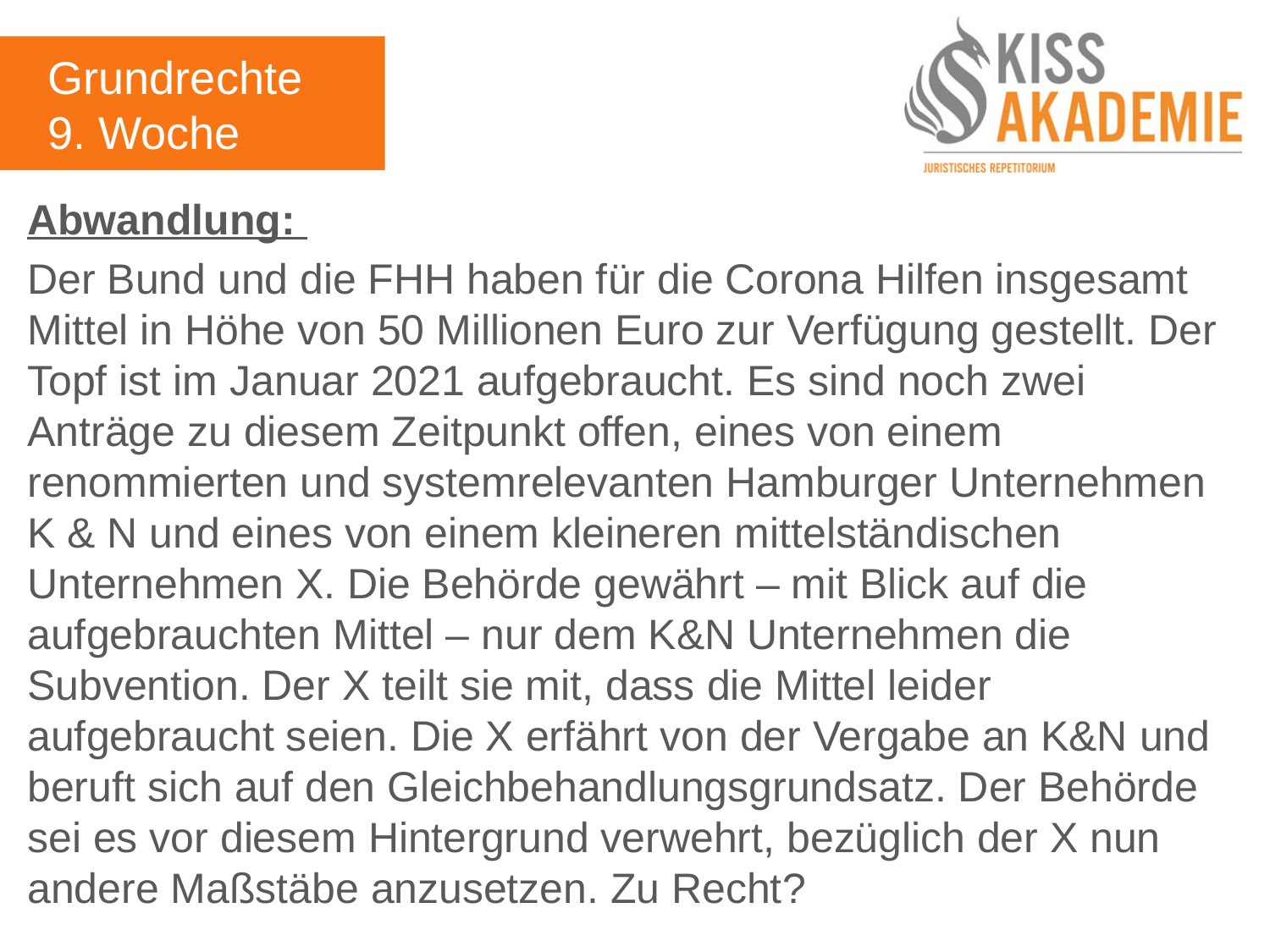

Grundrechte
9. Woche
Abwandlung:
Der Bund und die FHH haben für die Corona Hilfen insgesamt Mittel in Höhe von 50 Millionen Euro zur Verfügung gestellt. Der Topf ist im Januar 2021 aufgebraucht. Es sind noch zwei Anträge zu diesem Zeitpunkt offen, eines von einem renommierten und systemrelevanten Hamburger Unternehmen K & N und eines von einem kleineren mittelständischen Unternehmen X. Die Behörde gewährt – mit Blick auf die aufgebrauchten Mittel – nur dem K&N Unternehmen die Subvention. Der X teilt sie mit, dass die Mittel leider aufgebraucht seien. Die X erfährt von der Vergabe an K&N und beruft sich auf den Gleichbehandlungsgrundsatz. Der Behörde sei es vor diesem Hintergrund verwehrt, bezüglich der X nun andere Maßstäbe anzusetzen. Zu Recht?